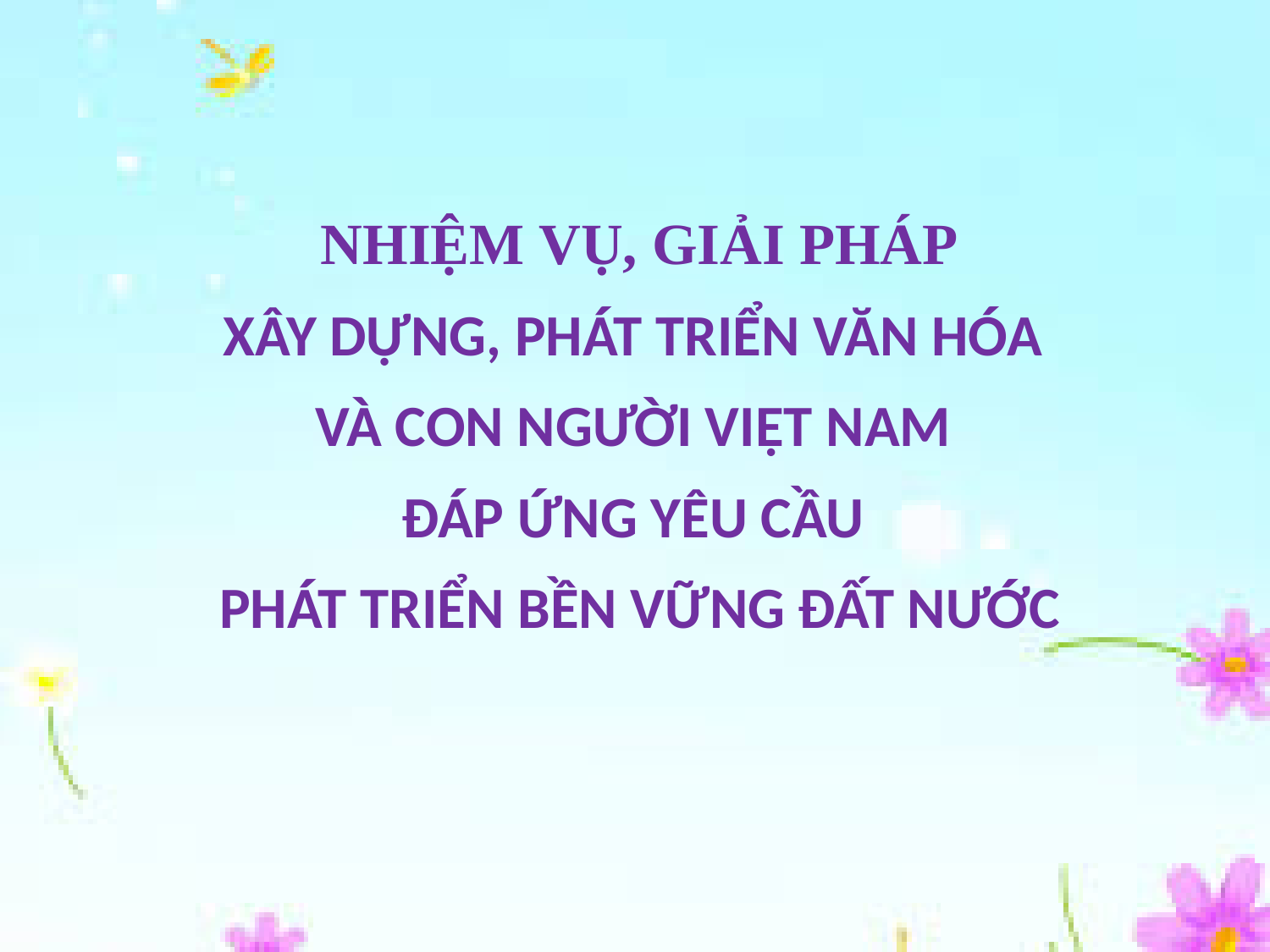

# NHIỆM VỤ, GIẢI PHÁP XÂY DỰNG, PHÁT TRIỂN VĂN HÓA VÀ CON NGƯỜI VIỆT NAM ĐÁP ỨNG YÊU CẦU PHÁT TRIỂN BỀN VỮNG ĐẤT NƯỚC